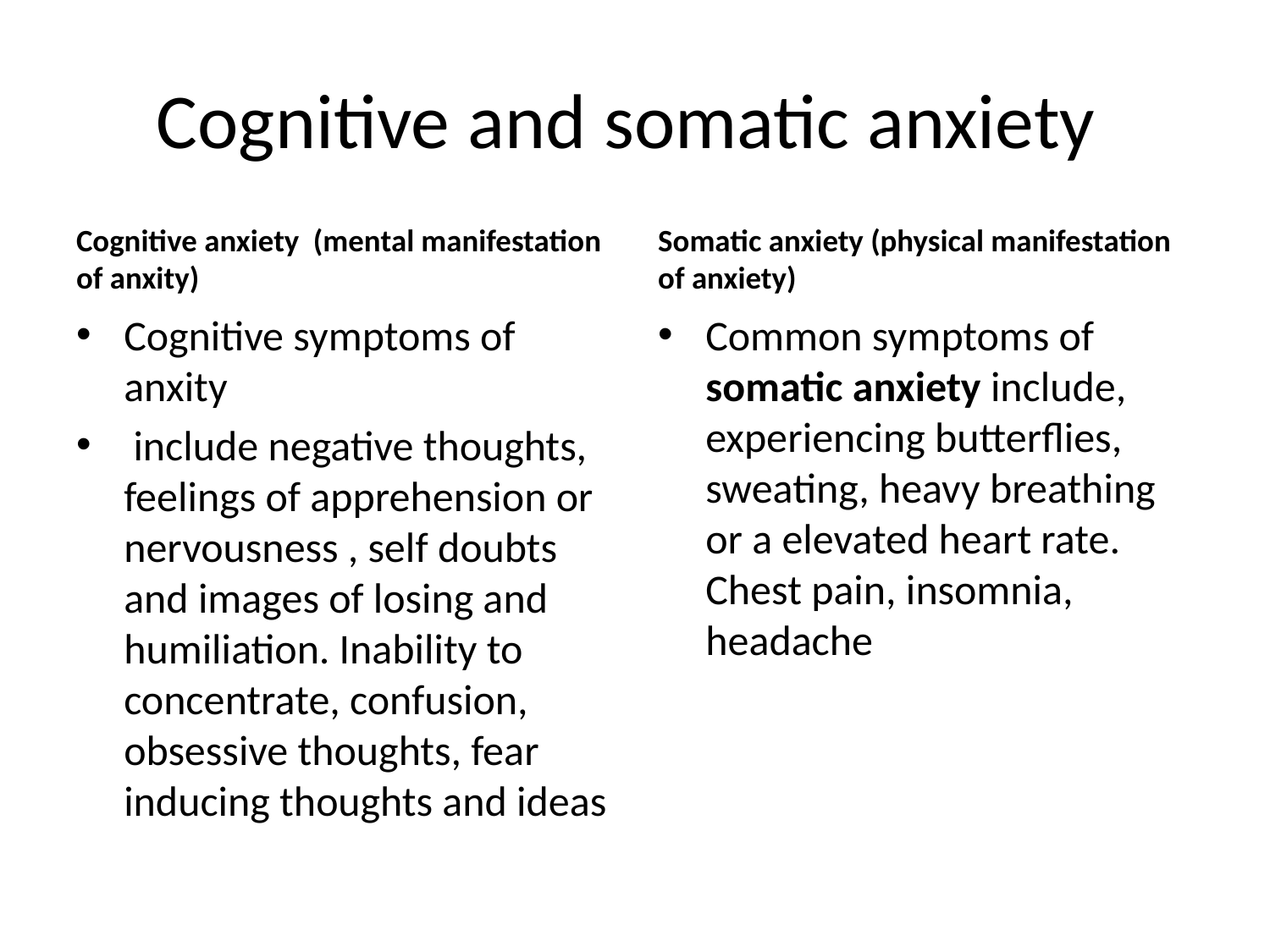

# Cognitive and somatic anxiety
Cognitive anxiety  (mental manifestation of anxity)
Somatic anxiety (physical manifestation of anxiety)
Cognitive symptoms of anxity
 include negative thoughts, feelings of apprehension or nervousness , self doubts and images of losing and humiliation. Inability to concentrate, confusion, obsessive thoughts, fear inducing thoughts and ideas
Common symptoms of somatic anxiety include, experiencing butterflies, sweating, heavy breathing or a elevated heart rate. Chest pain, insomnia, headache